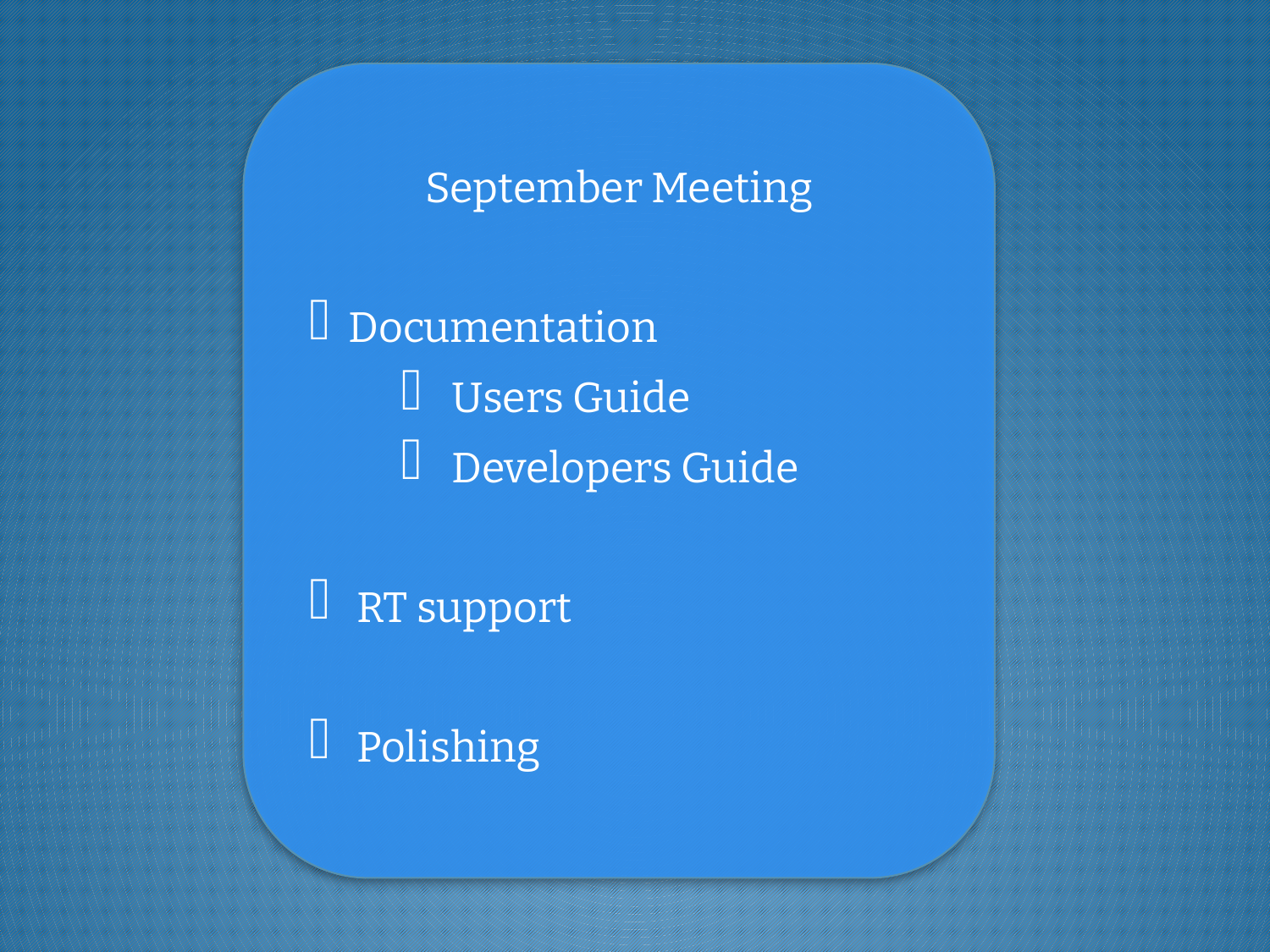

September Meeting

Documentation
Users Guide
Developers Guide

RT support

Polishing